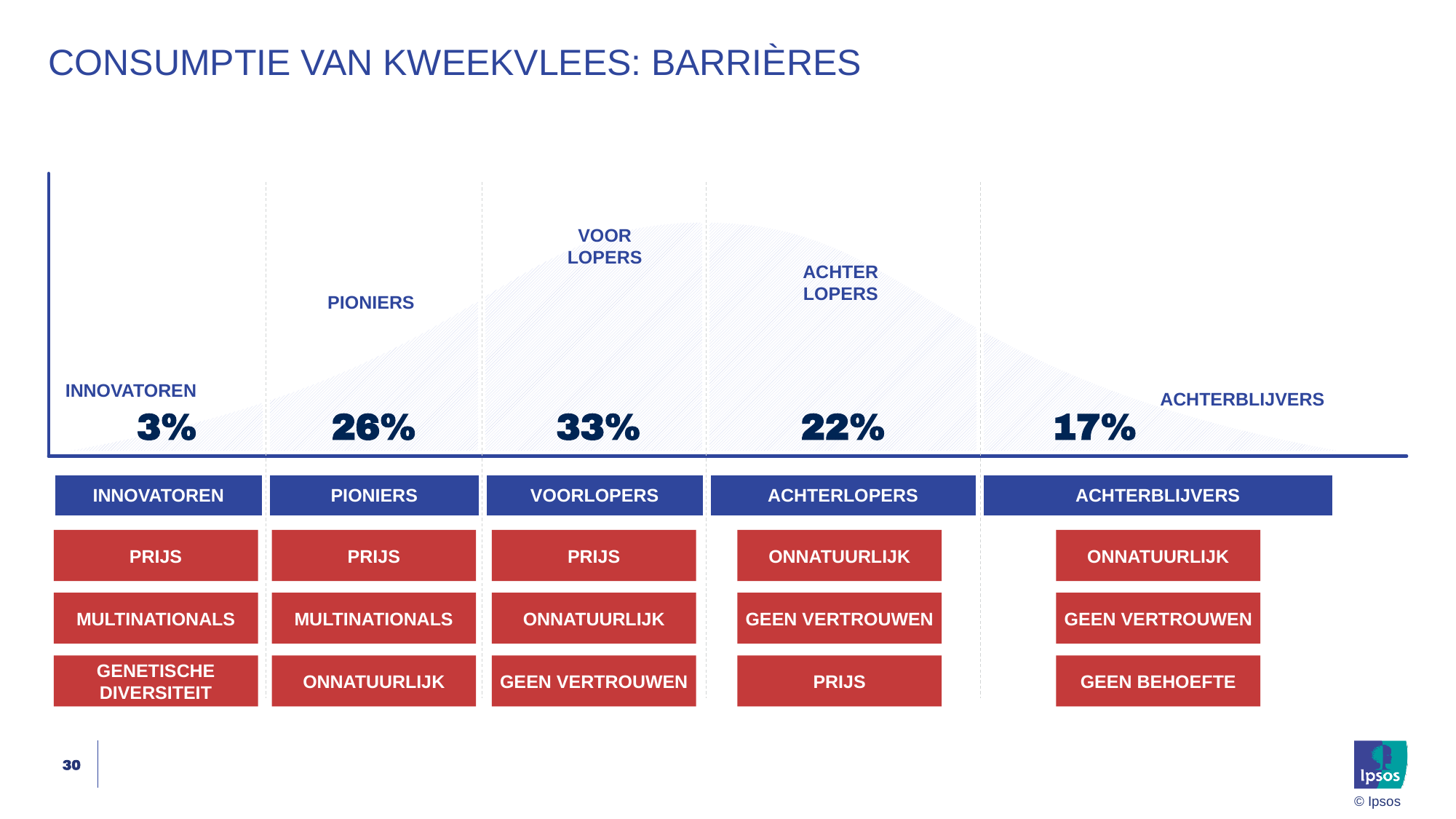

# Consumptie van kweekvlees: barrières

VOOR
LOPERS
ACHTER
LOPERS
PIONIERS
INNOVATOREN
ACHTERBLIJVERS
3%
26%
33%
22%
17%
| INNOVATOREN | PIONIERS | VOORLOPERS | ACHTERLOPERS | ACHTERBLIJVERS |
| --- | --- | --- | --- | --- |
PRIJS
PRIJS
PRIJS
ONNATUURLIJK
ONNATUURLIJK
MULTINATIONALS
MULTINATIONALS
ONNATUURLIJK
GEEN VERTROUWEN
GEEN VERTROUWEN
GENETISCHE DIVERSITEIT
ONNATUURLIJK
GEEN VERTROUWEN
PRIJS
GEEN BEHOEFTE
30